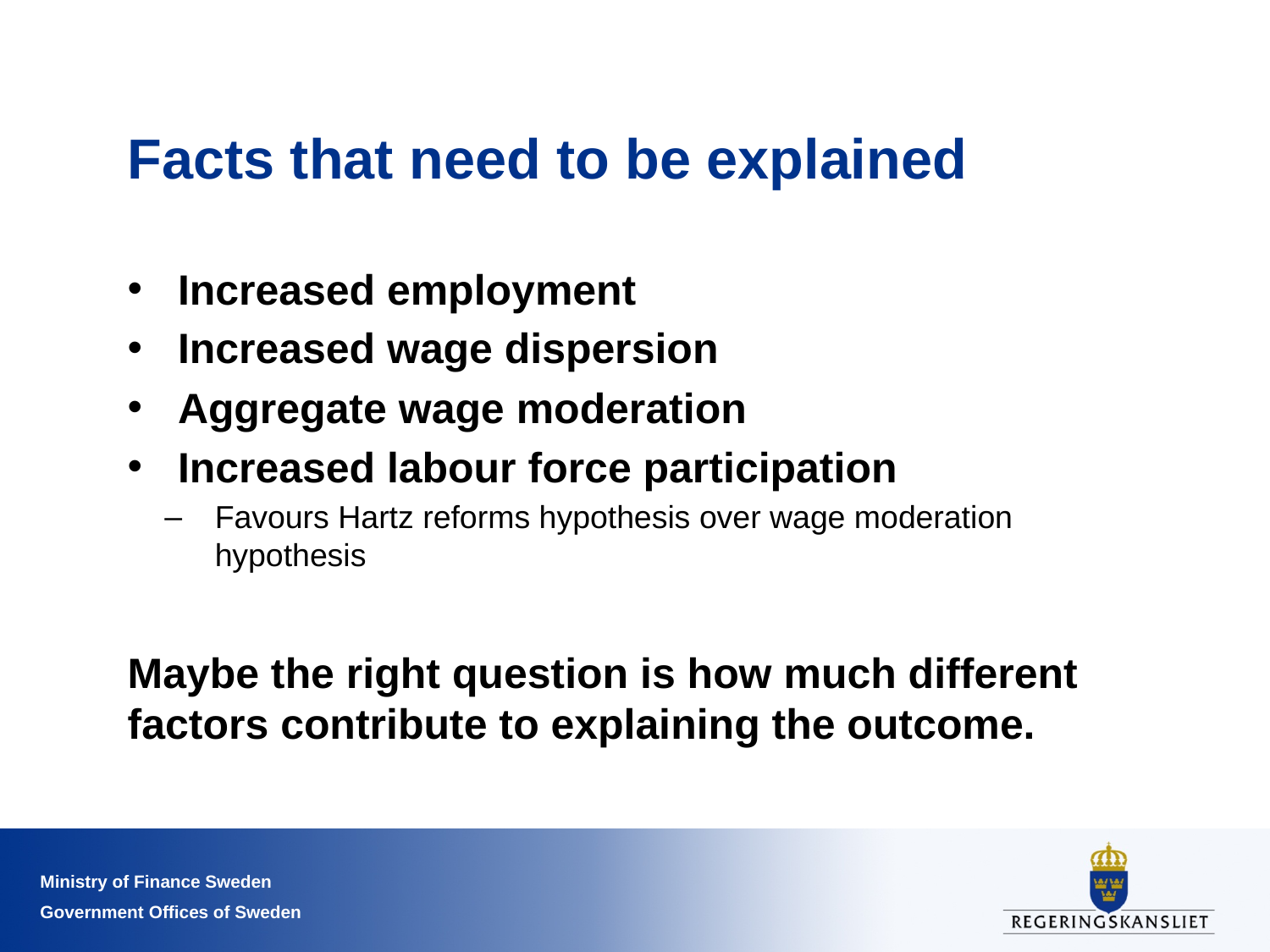

# Facts that need to be explained
Increased employment
Increased wage dispersion
Aggregate wage moderation
Increased labour force participation
Favours Hartz reforms hypothesis over wage moderation hypothesis

Maybe the right question is how much different factors contribute to explaining the outcome.